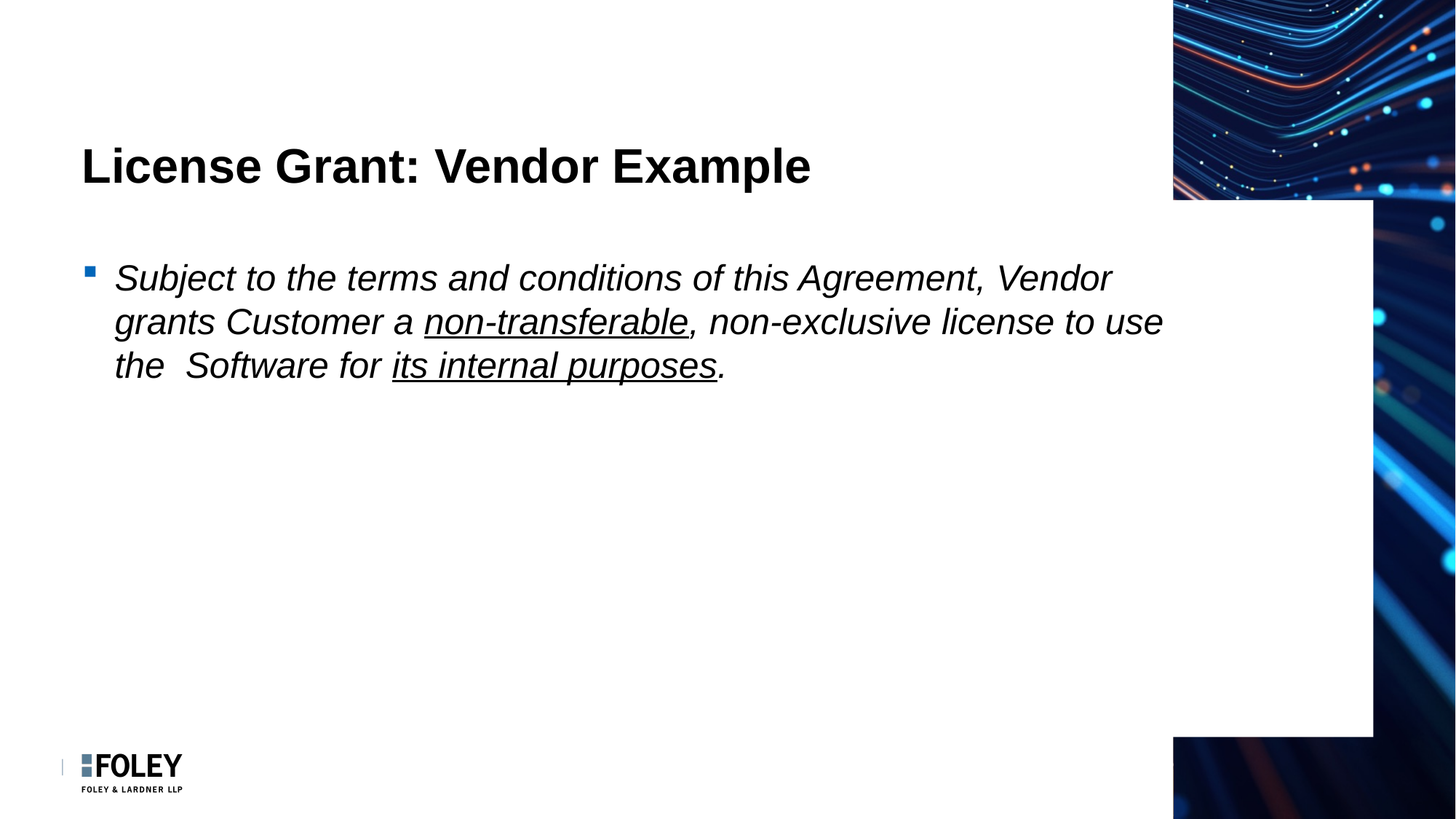

# License Grant: Vendor Example
Subject to the terms and conditions of this Agreement, Vendor grants Customer a non-transferable, non-exclusive license to use the  Software for its internal purposes.